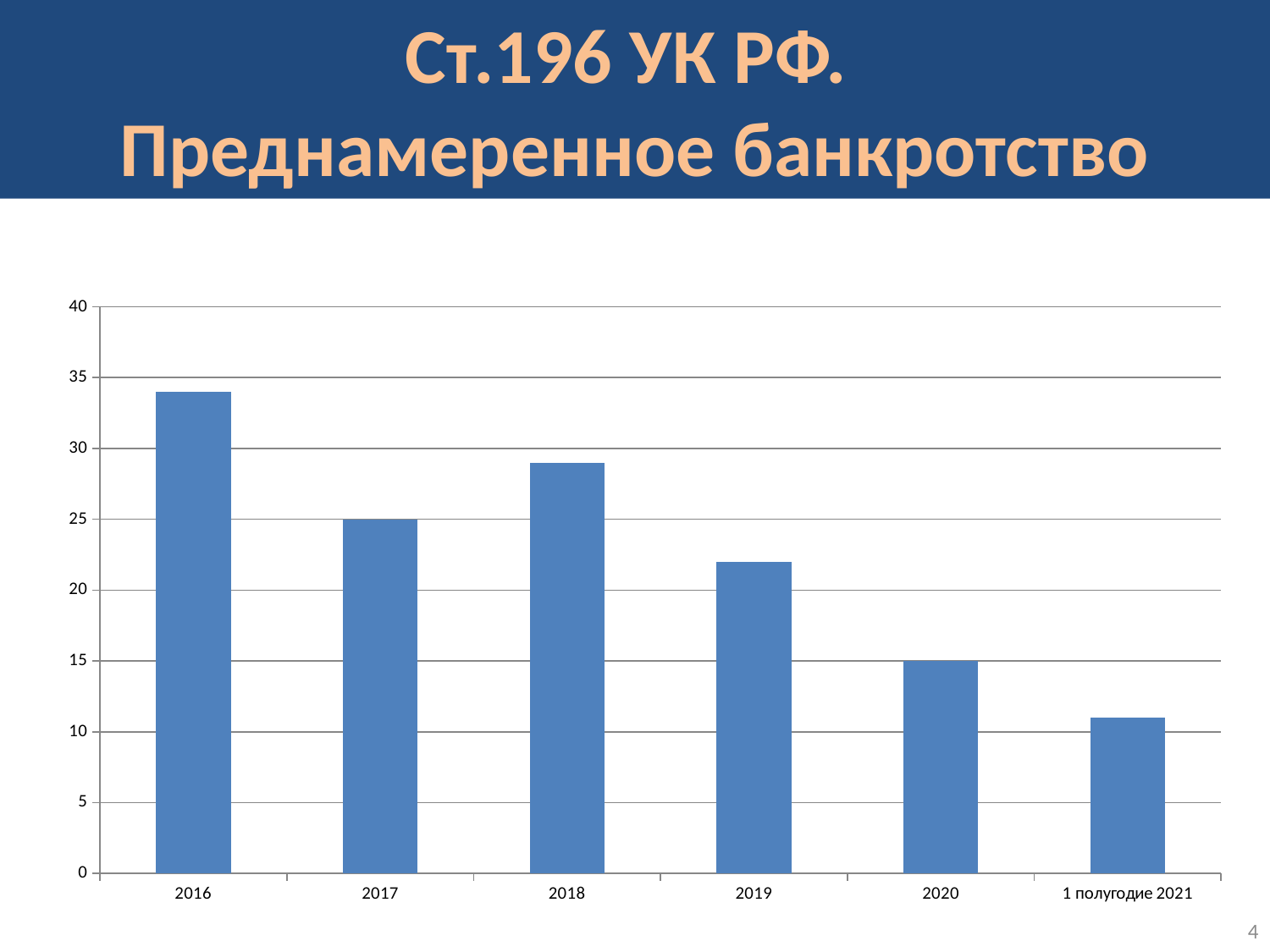

Ст.196 УК РФ.
Преднамеренное банкротство

### Chart

| Category |  |
|---|---|
| 2016 | 34.0 |
| 2017 | 25.0 |
| 2018 | 29.0 |
| 2019 | 22.0 |
| 2020 | 15.0 |
| 1 полугодие 2021 | 11.0 |
4